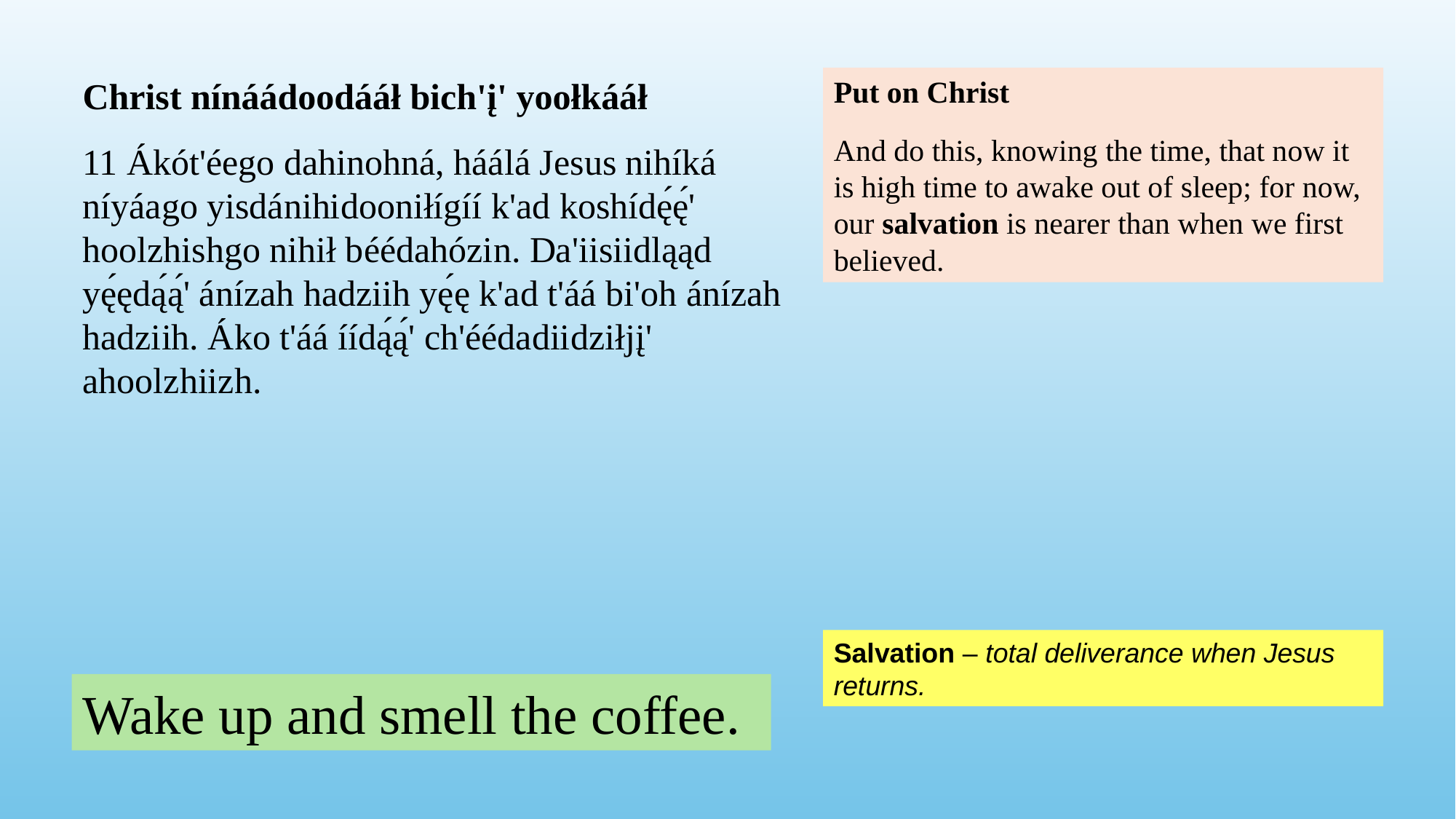

Christ nínáádoodááł bich'į' yoołkááł

11 Ákót'éego dahinohná, háálá Jesus nihíká níyáago yisdánihidooniłígíí k'ad koshídę́ę́' hoolzhishgo nihił béédahózin. Da'iisiidląąd yę́ędą́ą́' ánízah hadziih yę́ę k'ad t'áá bi'oh ánízah hadziih. Áko t'áá íídą́ą́' ch'éédadiidziłjį' ahoolzhiizh.
Put on Christ

And do this, knowing the time, that now it is high time to awake out of sleep; for now, our salvation is nearer than when we first believed.
Salvation – total deliverance when Jesus returns.
Wake up and smell the coffee.